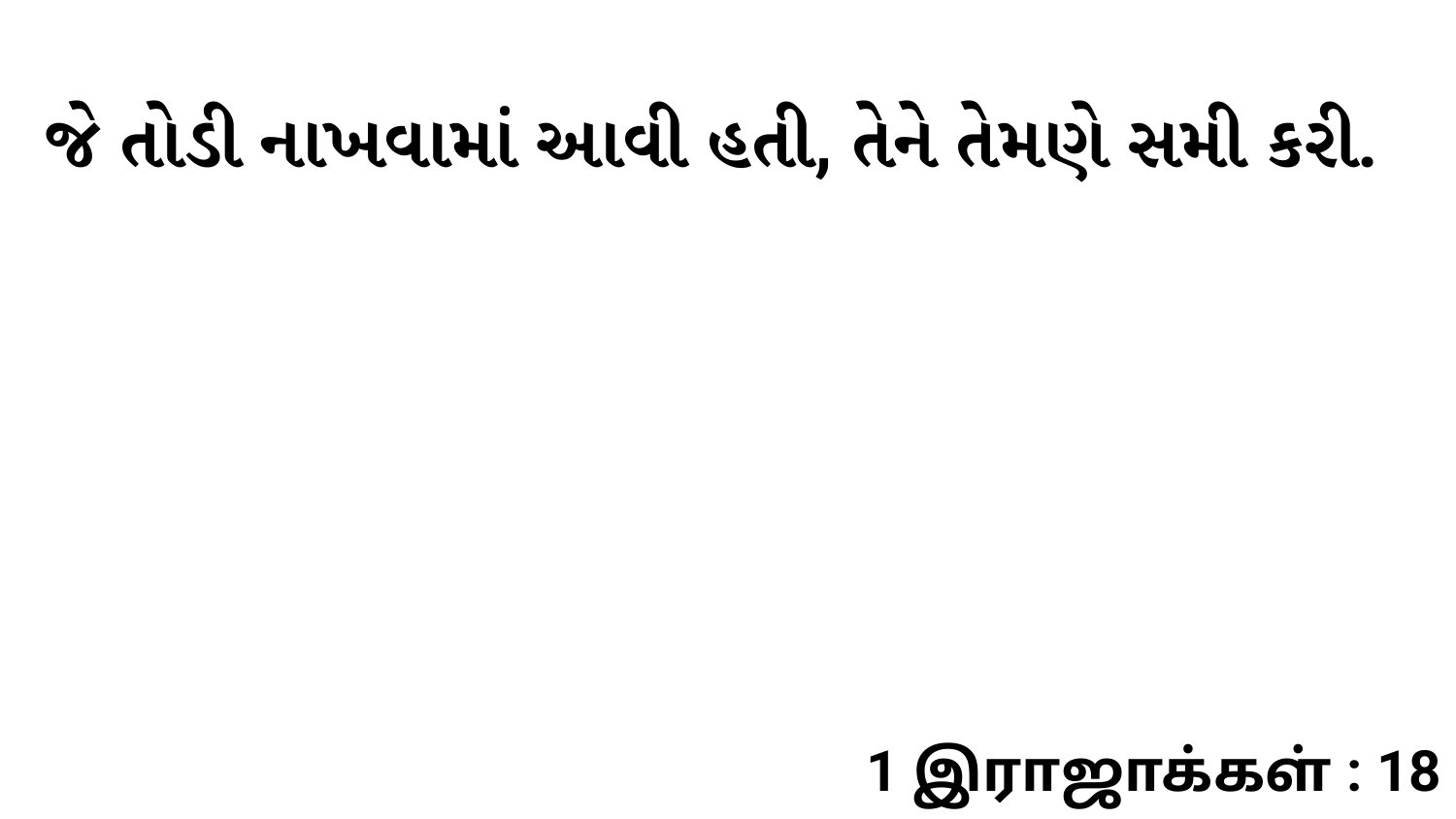

જે તોડી નાખવામાં આવી હતી, તેને તેમણે સમી કરી.
1 இராஜாக்கள் : 18